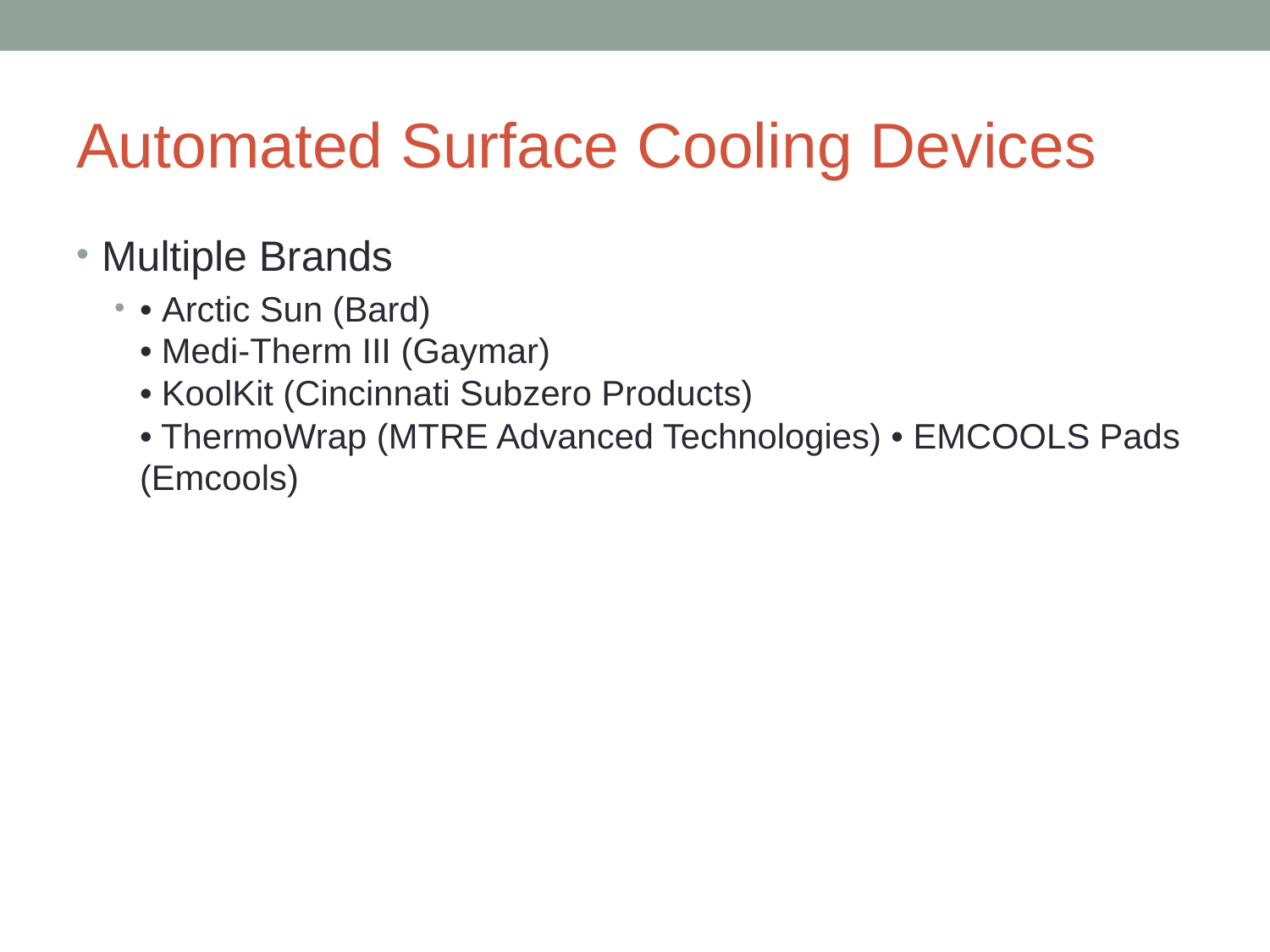

# Automated Surface Cooling Devices
Multiple Brands
• Arctic Sun (Bard)
• Medi-Therm III (Gaymar)
• KoolKit (Cincinnati Subzero Products)
• ThermoWrap (MTRE Advanced Technologies) • EMCOOLS Pads (Emcools)